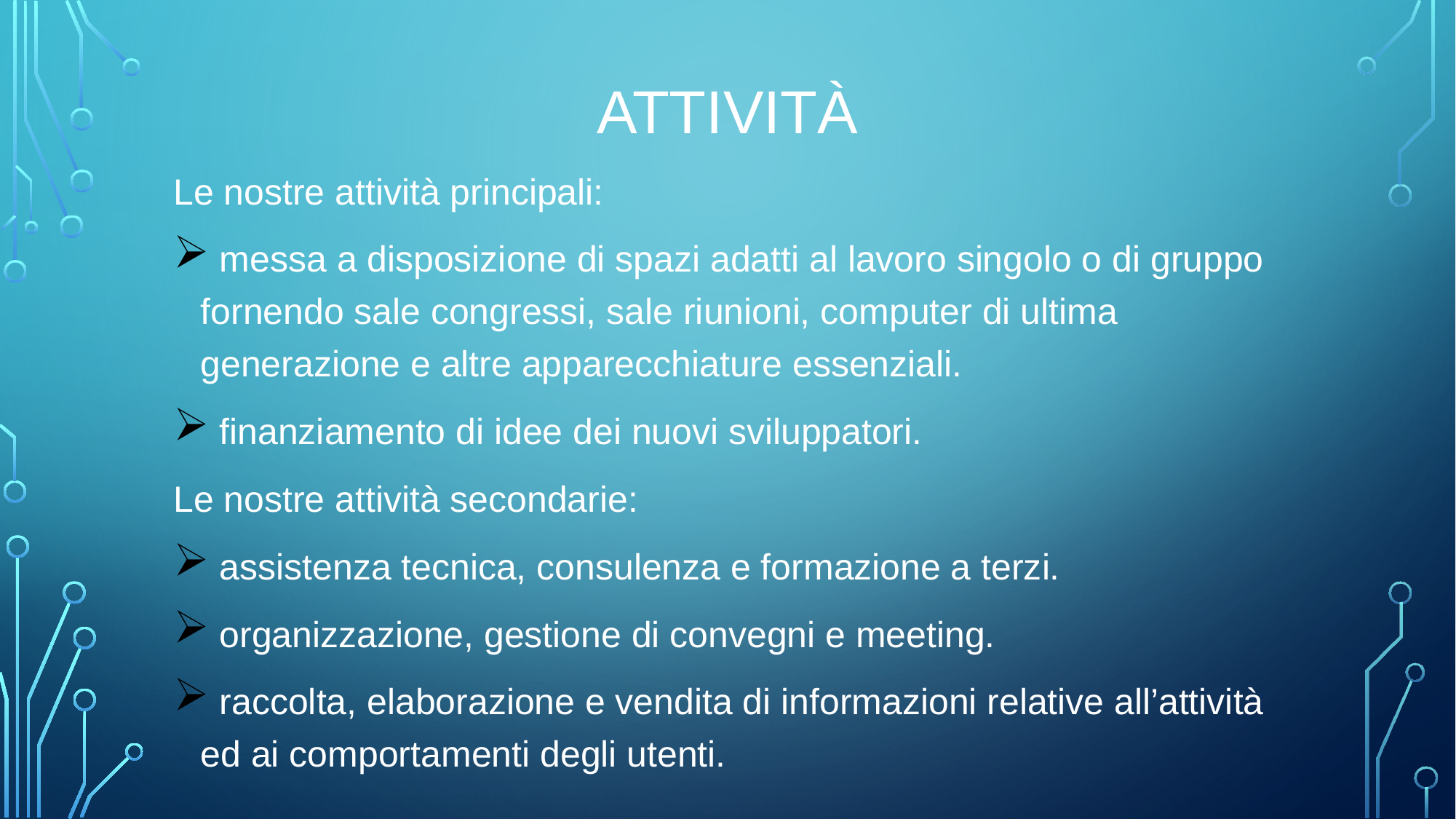

# ATTIVITà
Le nostre attività principali:
 messa a disposizione di spazi adatti al lavoro singolo o di gruppo fornendo sale congressi, sale riunioni, computer di ultima generazione e altre apparecchiature essenziali.
 finanziamento di idee dei nuovi sviluppatori.
Le nostre attività secondarie:
 assistenza tecnica, consulenza e formazione a terzi.
 organizzazione, gestione di convegni e meeting.
 raccolta, elaborazione e vendita di informazioni relative all’attività ed ai comportamenti degli utenti.